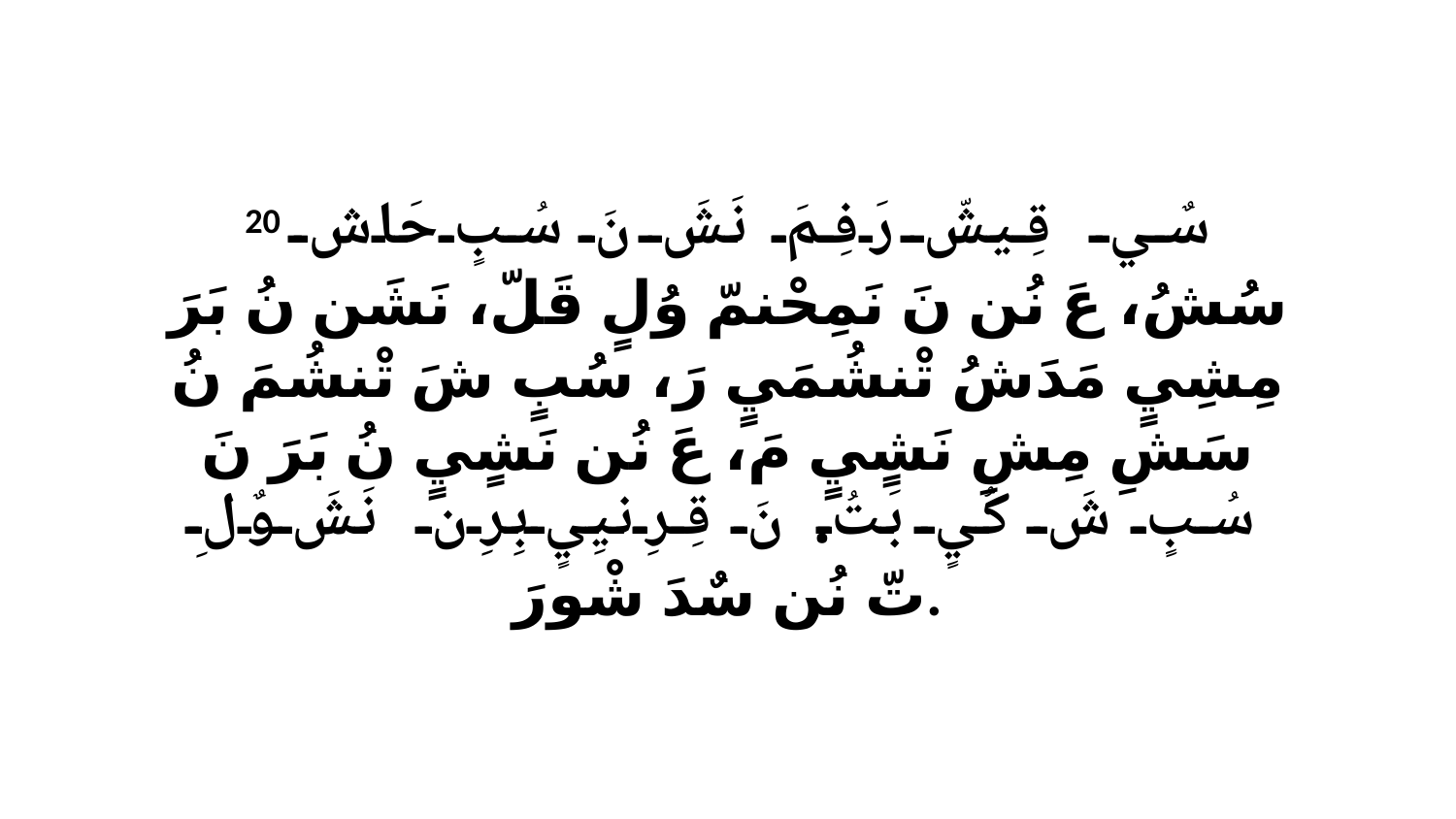

20 سٌي قِيشّ رَفِمَ نَشَ نَ سُبٍ حَاشِ سُشُ، عَ نُن نَ نَمِحْنمّ وُلٍ قَلّ، نَشَن نُ بَرَ مِشِيٍ مَدَشُ تْنشُمَيٍ رَ، سُبٍ شَ تْنشُمَ نُ سَشِ مِشِ نَشٍيٍ مَ، عَ نُن نَشٍيٍ نُ بَرَ نَ سُبٍ شَ كُيٍ بَتُ. نَ قِرِنيِيٍ بِرِن نَشَ وٌلِ تّ نُن سٌدَ شْورَ.